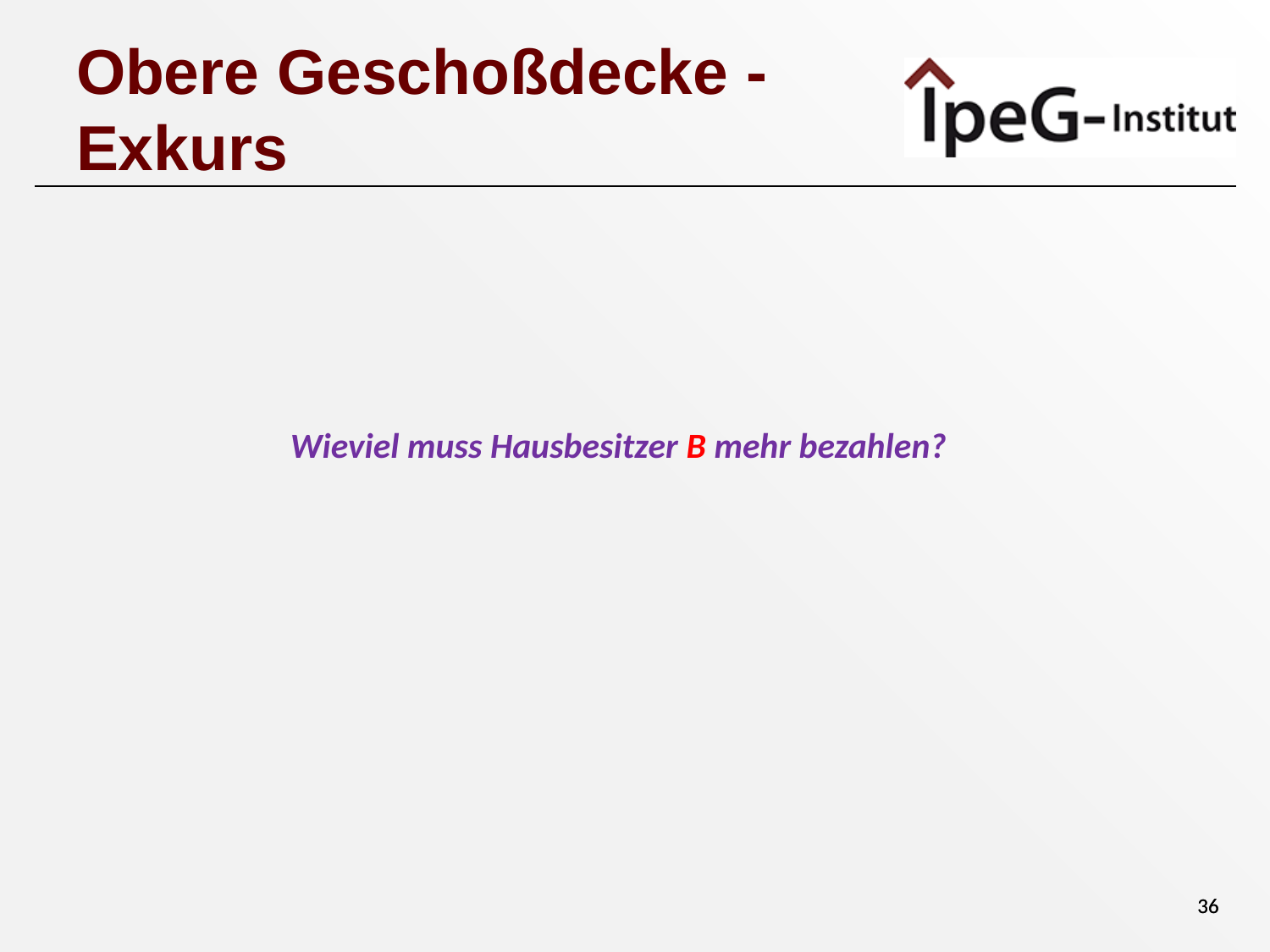

# Obere Geschoßdecke - Exkurs
Wieviel muss Hausbesitzer B mehr bezahlen?